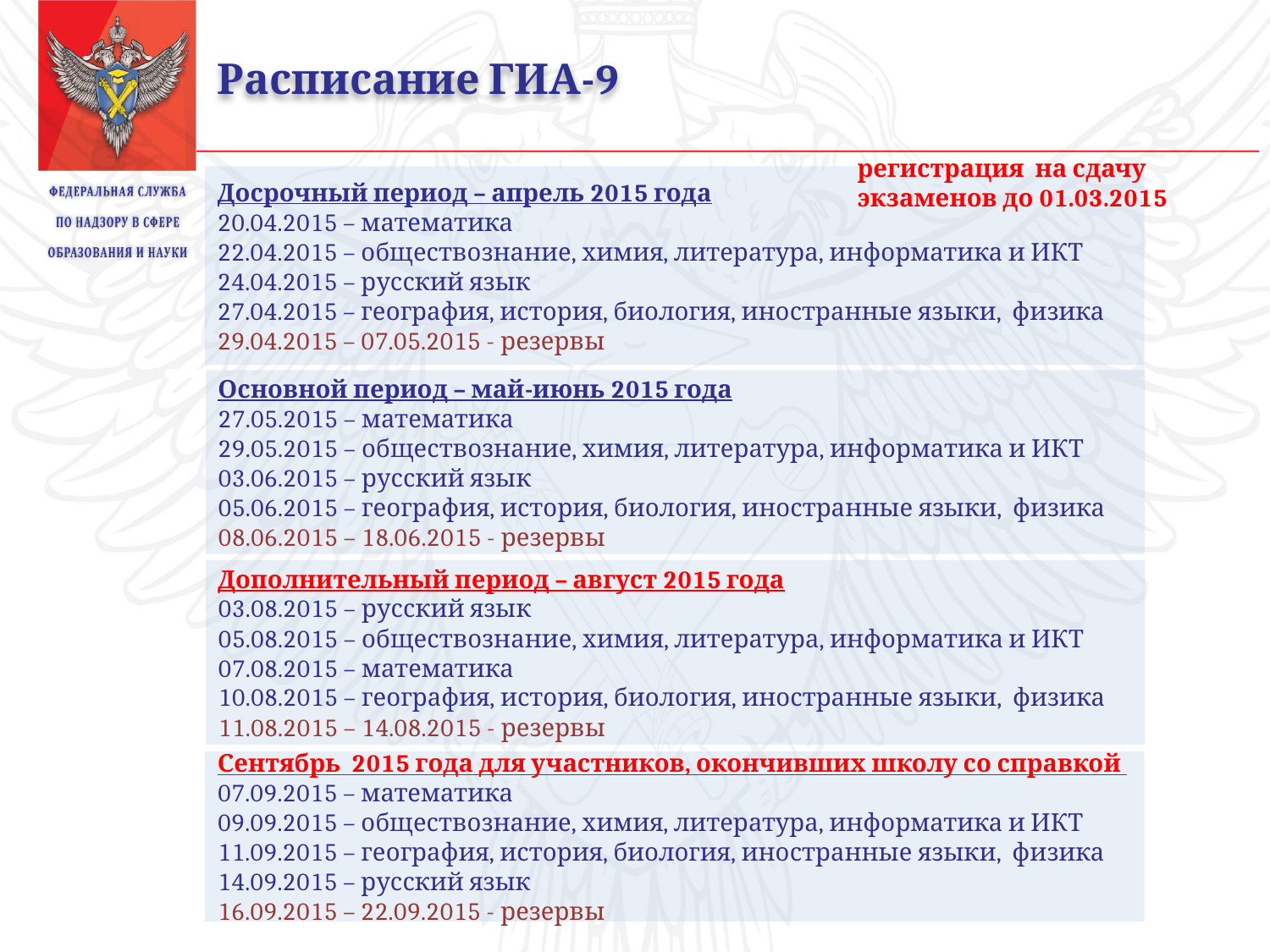

Расписание ГИА-9
Досрочный период – апрель 2015 года
20.04.2015 – математика
22.04.2015 – обществознание, химия, литература, информатика и ИКТ
24.04.2015 – русский язык
27.04.2015 – география, история, биология, иностранные языки,  физика
29.04.2015 – 07.05.2015 - резервы
регистрация  на сдачу экзаменов до 01.03.2015

Основной период – май-июнь 2015 года
27.05.2015 – математика
29.05.2015 – обществознание, химия, литература, информатика и ИКТ
03.06.2015 – русский язык
05.06.2015 – география, история, биология, иностранные языки,  физика
08.06.2015 – 18.06.2015 - резервы

Дополнительный период – август 2015 года
03.08.2015 – русский язык
05.08.2015 – обществознание, химия, литература, информатика и ИКТ
07.08.2015 – математика
10.08.2015 – география, история, биология, иностранные языки,  физика
11.08.2015 – 14.08.2015 - резервы

Сентябрь  2015 года для участников, окончивших школу со справкой
07.09.2015 – математика
09.09.2015 – обществознание, химия, литература, информатика и ИКТ
11.09.2015 – география, история, биология, иностранные языки,  физика
14.09.2015 – русский язык
16.09.2015 – 22.09.2015 - резервы